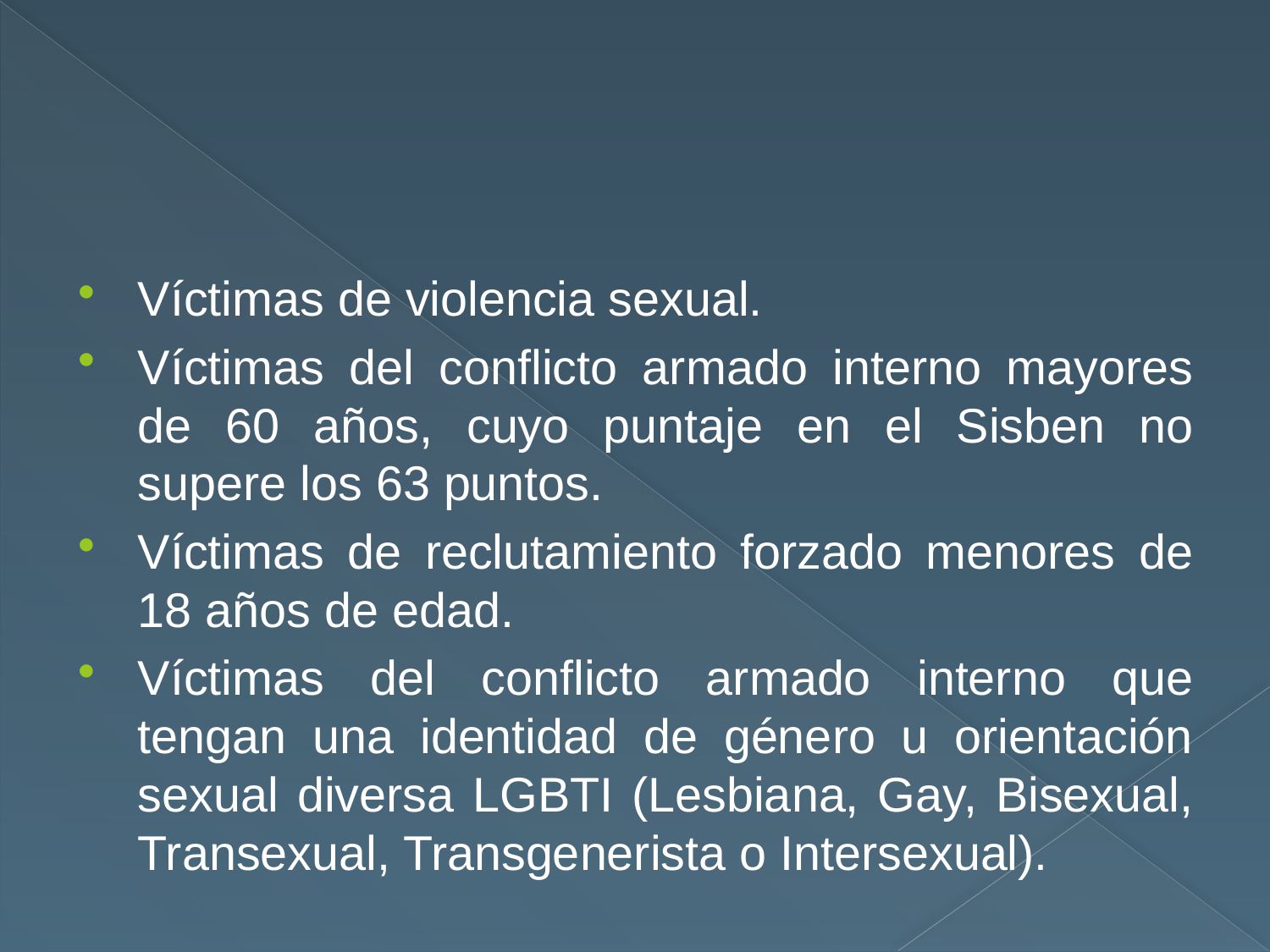

#
Víctimas de violencia sexual.
Víctimas del conflicto armado interno mayores de 60 años, cuyo puntaje en el Sisben no supere los 63 puntos.
Víctimas de reclutamiento forzado menores de 18 años de edad.
Víctimas del conflicto armado interno que tengan una identidad de género u orientación sexual diversa LGBTI (Lesbiana, Gay, Bisexual, Transexual, Transgenerista o Intersexual).